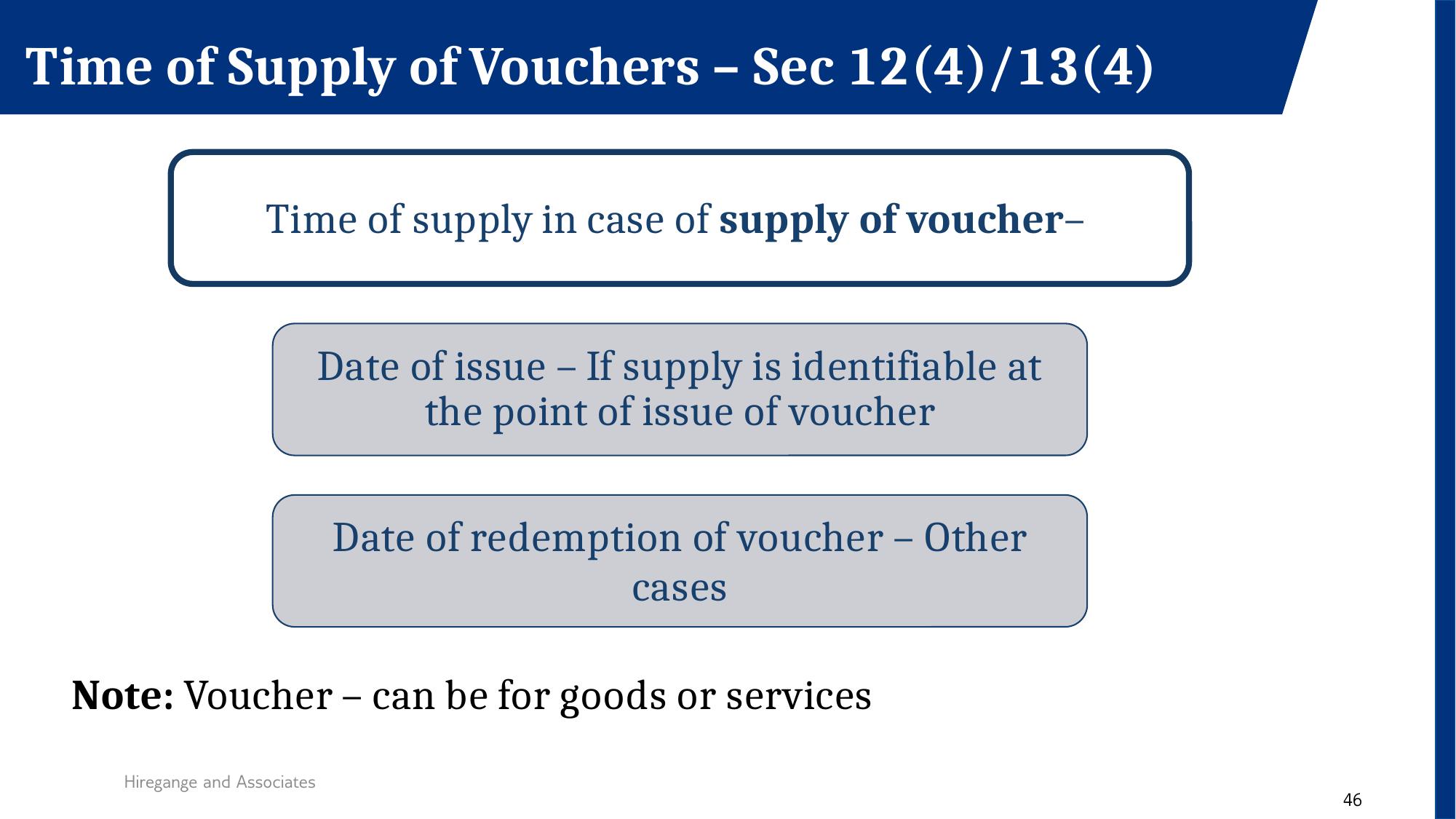

Time of Supply of Vouchers – Sec 12(4)/13(4)
Time of supply in case of supply of voucher–
Date of issue – If supply is identifiable at the point of issue of voucher
Date of redemption of voucher – Other cases
Note: Voucher – can be for goods or services
Hiregange and Associates
46
46